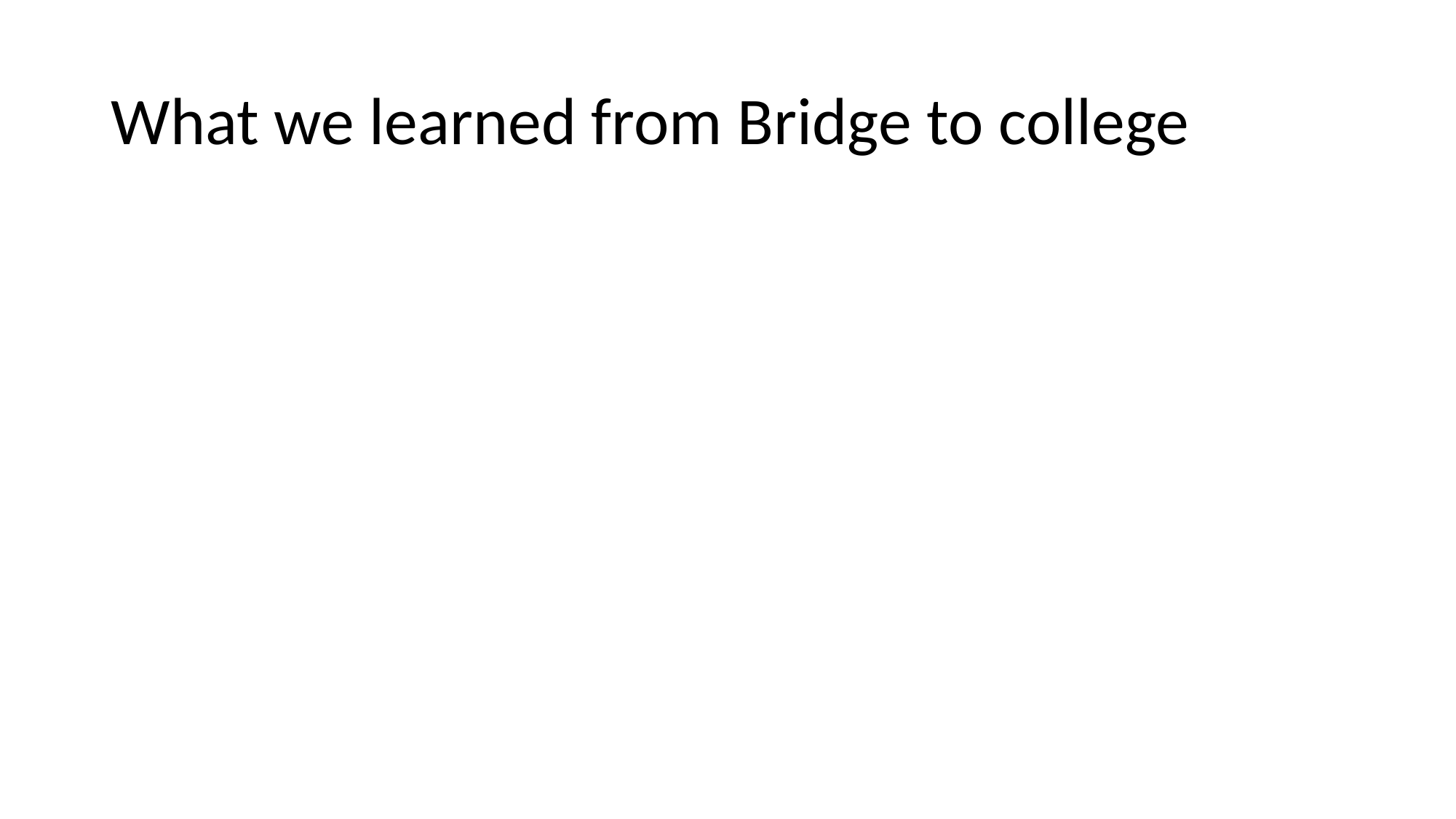

# What we learned from Bridge to college